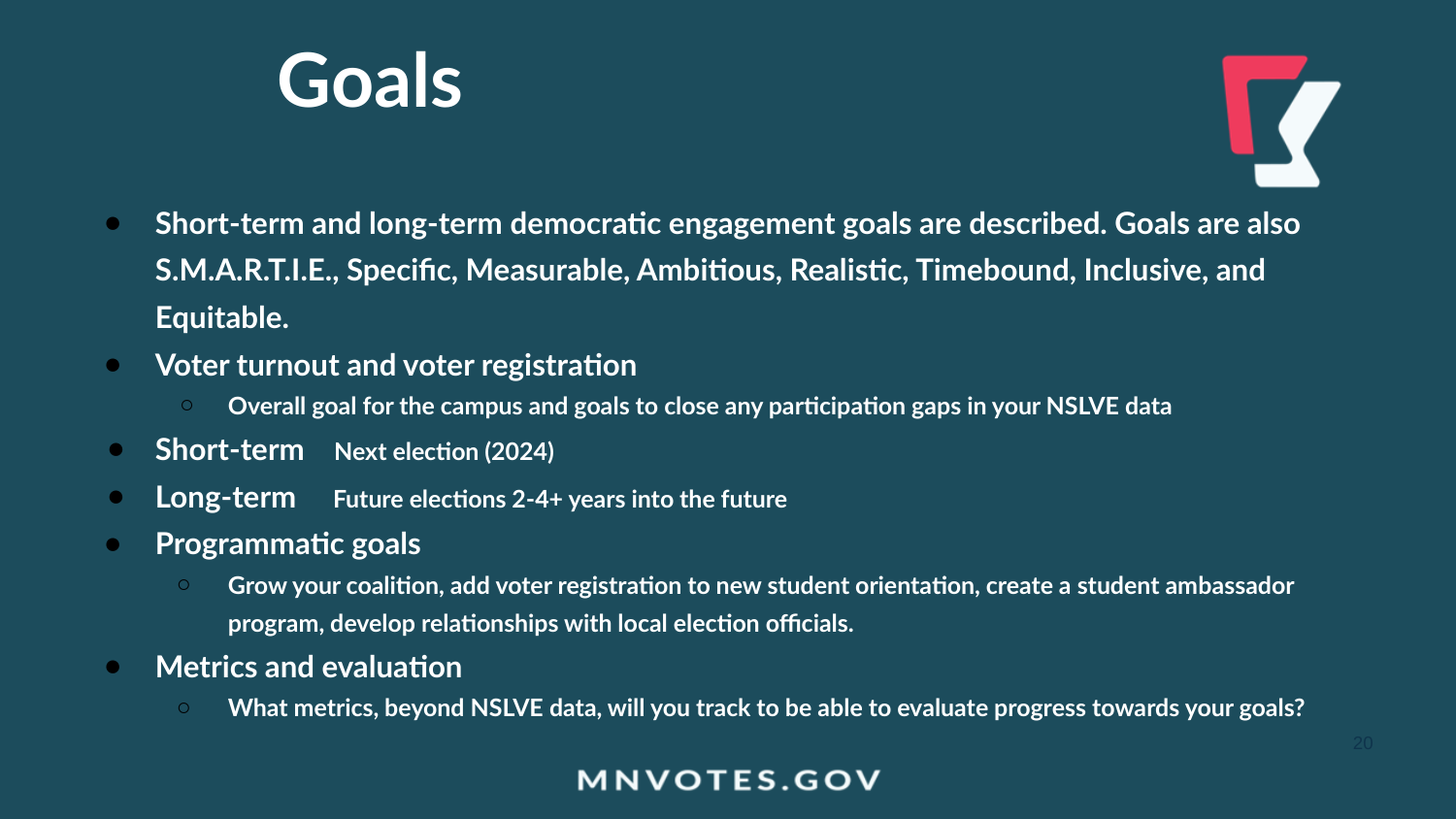

Goals
Short-term and long-term democratic engagement goals are described. Goals are also S.M.A.R.T.I.E., Specific, Measurable, Ambitious, Realistic, Timebound, Inclusive, and Equitable.
Voter turnout and voter registration
Overall goal for the campus and goals to close any participation gaps in your NSLVE data
Short-term    Next election (2024)
Long-term     Future elections 2-4+ years into the future
Programmatic goals
Grow your coalition, add voter registration to new student orientation, create a student ambassador program, develop relationships with local election officials.
Metrics and evaluation
What metrics, beyond NSLVE data, will you track to be able to evaluate progress towards your goals?

20